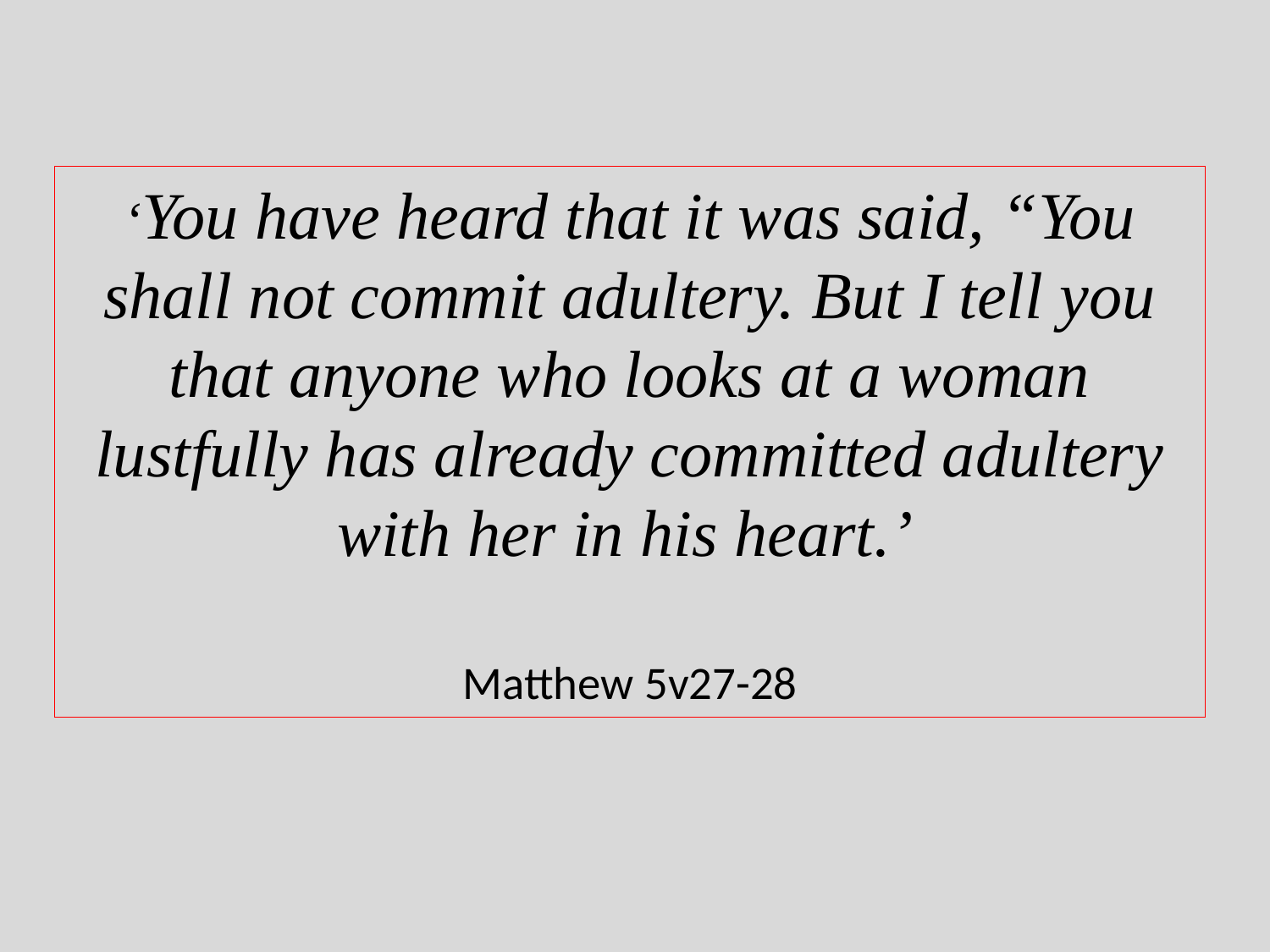

‘You have heard that it was said, “You shall not commit adultery. But I tell you that anyone who looks at a woman lustfully has already committed adultery with her in his heart.’

Matthew 5v27-28